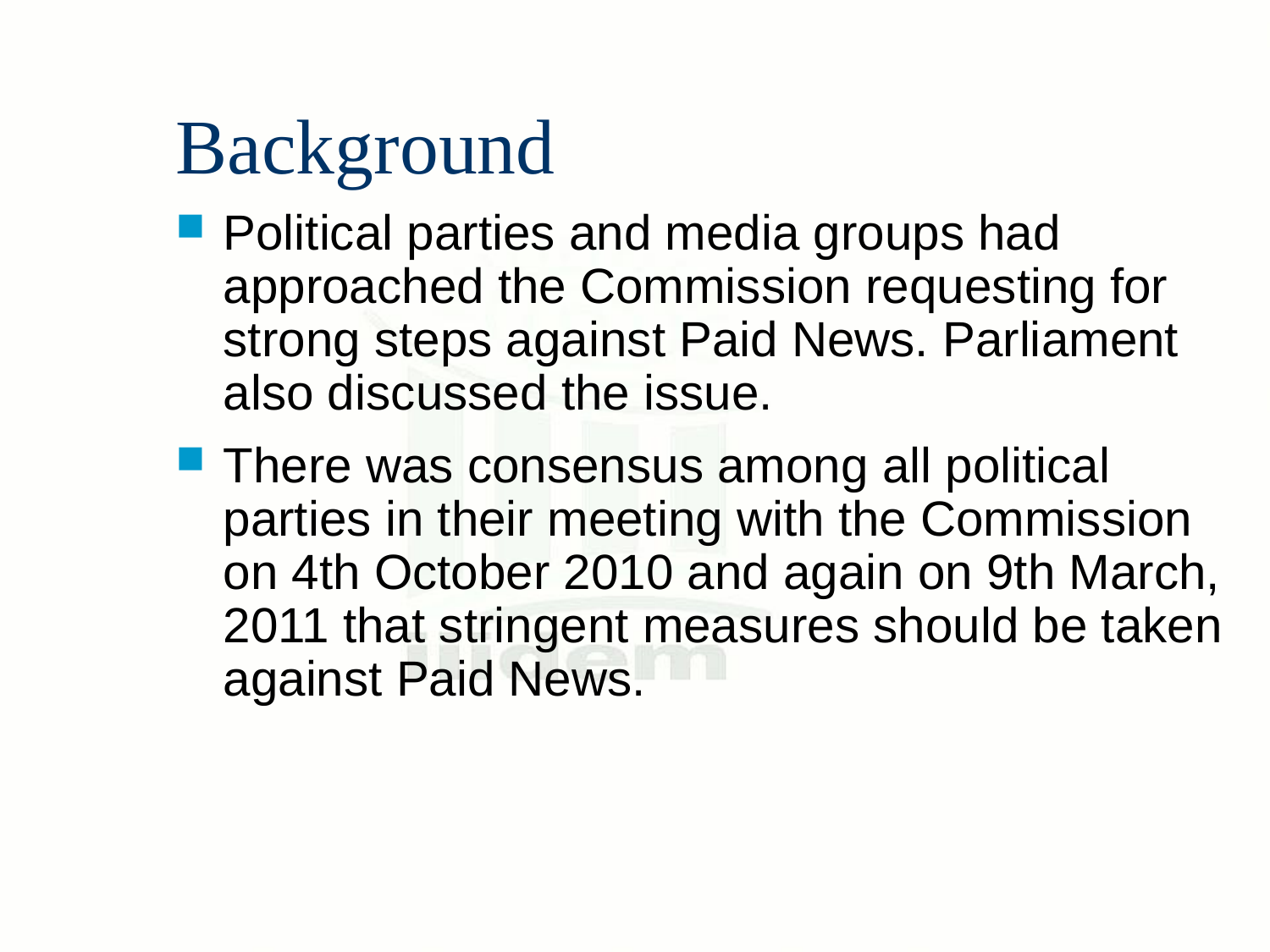

# Background
Political parties and media groups had approached the Commission requesting for strong steps against Paid News. Parliament also discussed the issue.
There was consensus among all political parties in their meeting with the Commission on 4th October 2010 and again on 9th March, 2011 that stringent measures should be taken against Paid News.